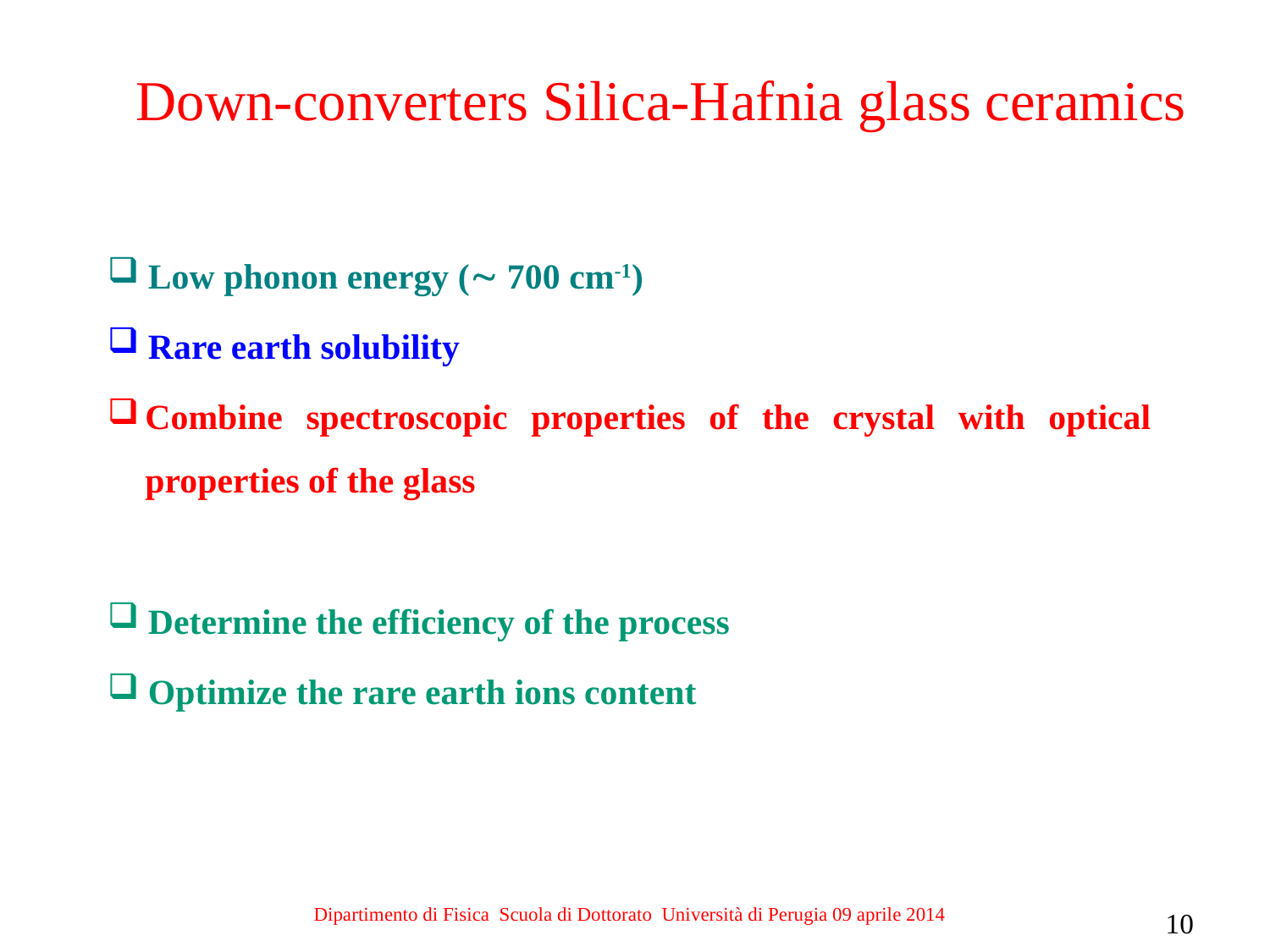

Down-converters Silica-Hafnia glass ceramics
 Low phonon energy (∼ 700 cm-1)
 Rare earth solubility
Combine spectroscopic properties of the crystal with optical properties of the glass

 Determine the efficiency of the process
 Optimize the rare earth ions content
10